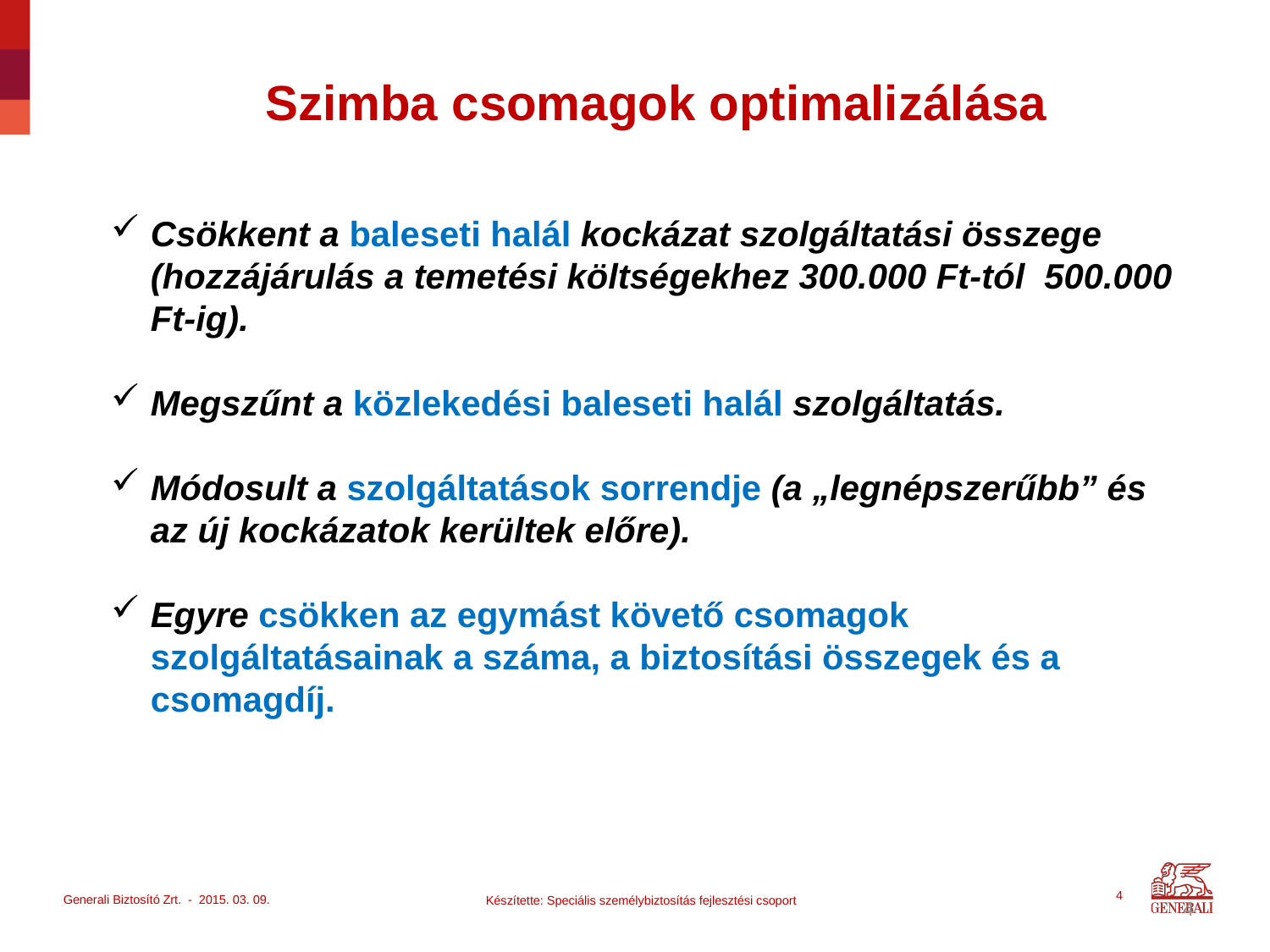

# Szimba csomagok optimalizálása

Csökkent a baleseti halál kockázat szolgáltatási összege (hozzájárulás a temetési költségekhez 300.000 Ft-tól  500.000 Ft-ig).

Megszűnt a közlekedési baleseti halál szolgáltatás.

Módosult a szolgáltatások sorrendje (a „legnépszerűbb” és az új kockázatok kerültek előre).

Egyre csökken az egymást követő csomagok szolgáltatásainak a száma, a biztosítási összegek és a csomagdíj.
4